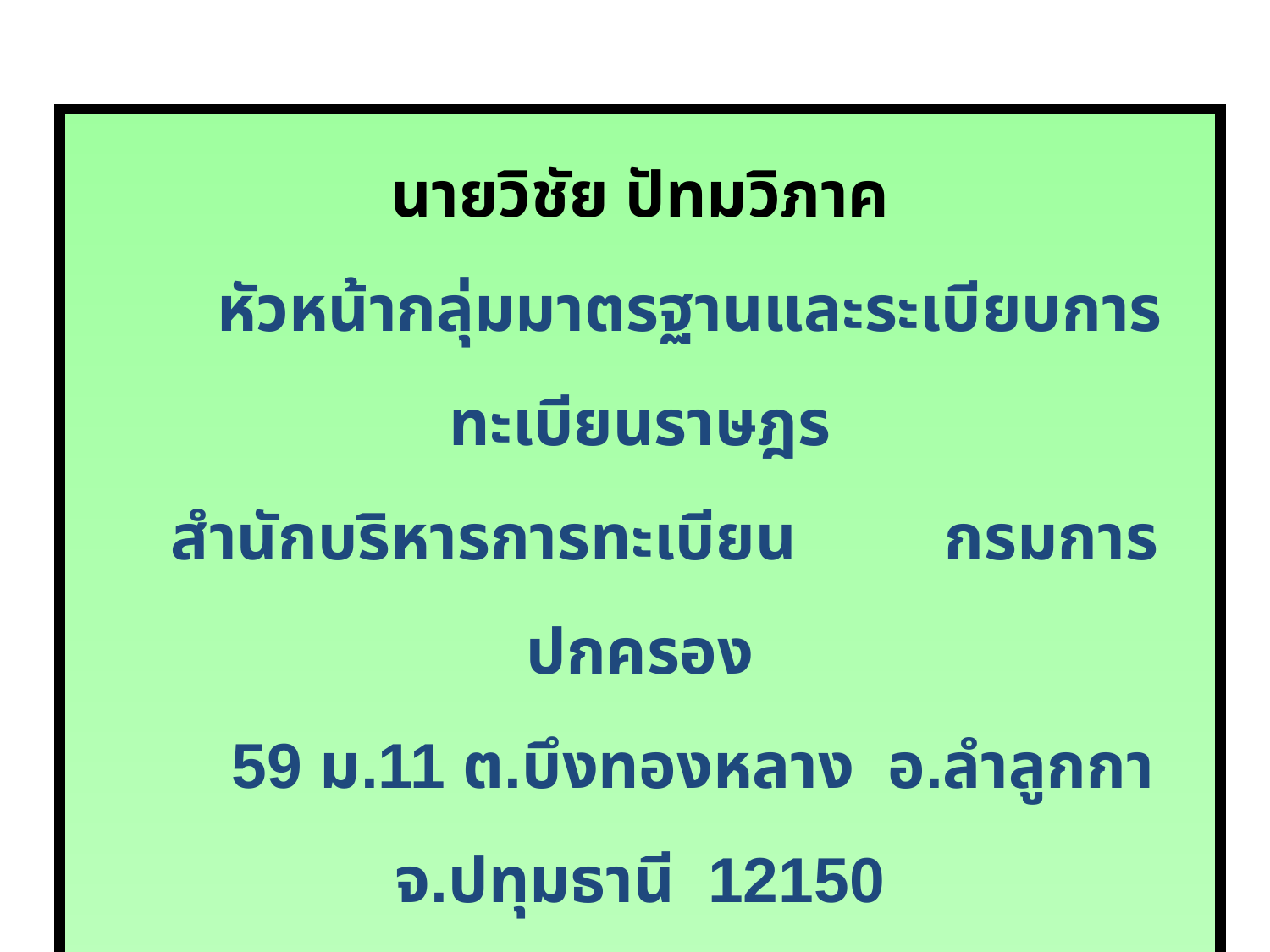

นายวิชัย ปัทมวิภาค
      หัวหน้ากลุ่มมาตรฐานและระเบียบการทะเบียนราษฎร
   สำนักบริหารการทะเบียน         กรมการปกครอง
      59 ม.11 ต.บึงทองหลาง  อ.ลำลูกกา จ.ปทุมธานี  12150
          โทร/โทรสาร 0-2791-7324 , 0-2906-9217
มือถือ 06-2594-6073